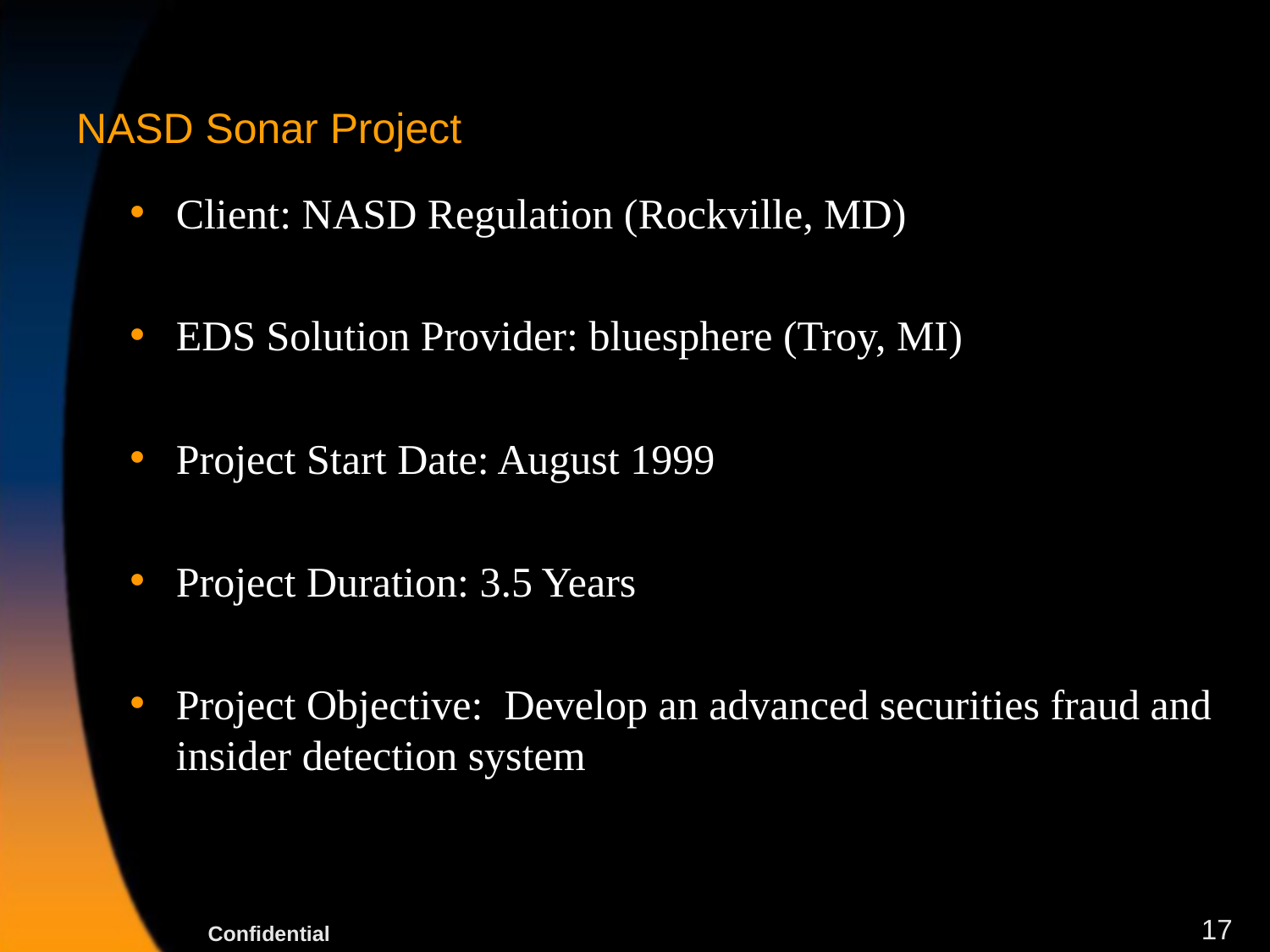

# NASD Sonar Project
Client: NASD Regulation (Rockville, MD)

EDS Solution Provider: bluesphere (Troy, MI)

Project Start Date: August 1999

Project Duration: 3.5 Years

Project Objective:  Develop an advanced securities fraud and insider detection system